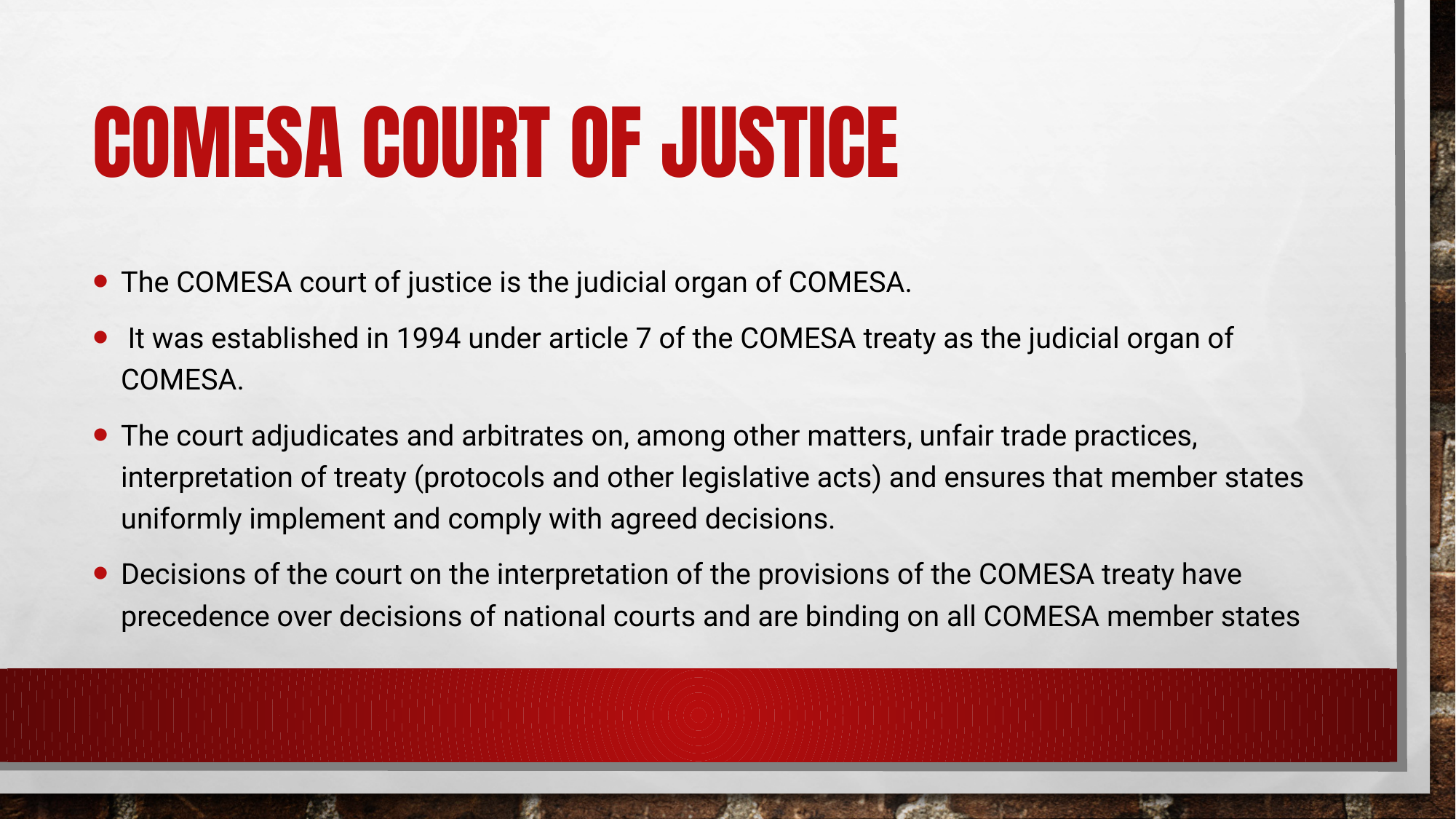

# COMESA Court of Justice
The COMESA court of justice is the judicial organ of COMESA.
 It was established in 1994 under article 7 of the COMESA treaty as the judicial organ of COMESA.
The court adjudicates and arbitrates on, among other matters, unfair trade practices, interpretation of treaty (protocols and other legislative acts) and ensures that member states uniformly implement and comply with agreed decisions.
Decisions of the court on the interpretation of the provisions of the COMESA treaty have precedence over decisions of national courts and are binding on all COMESA member states